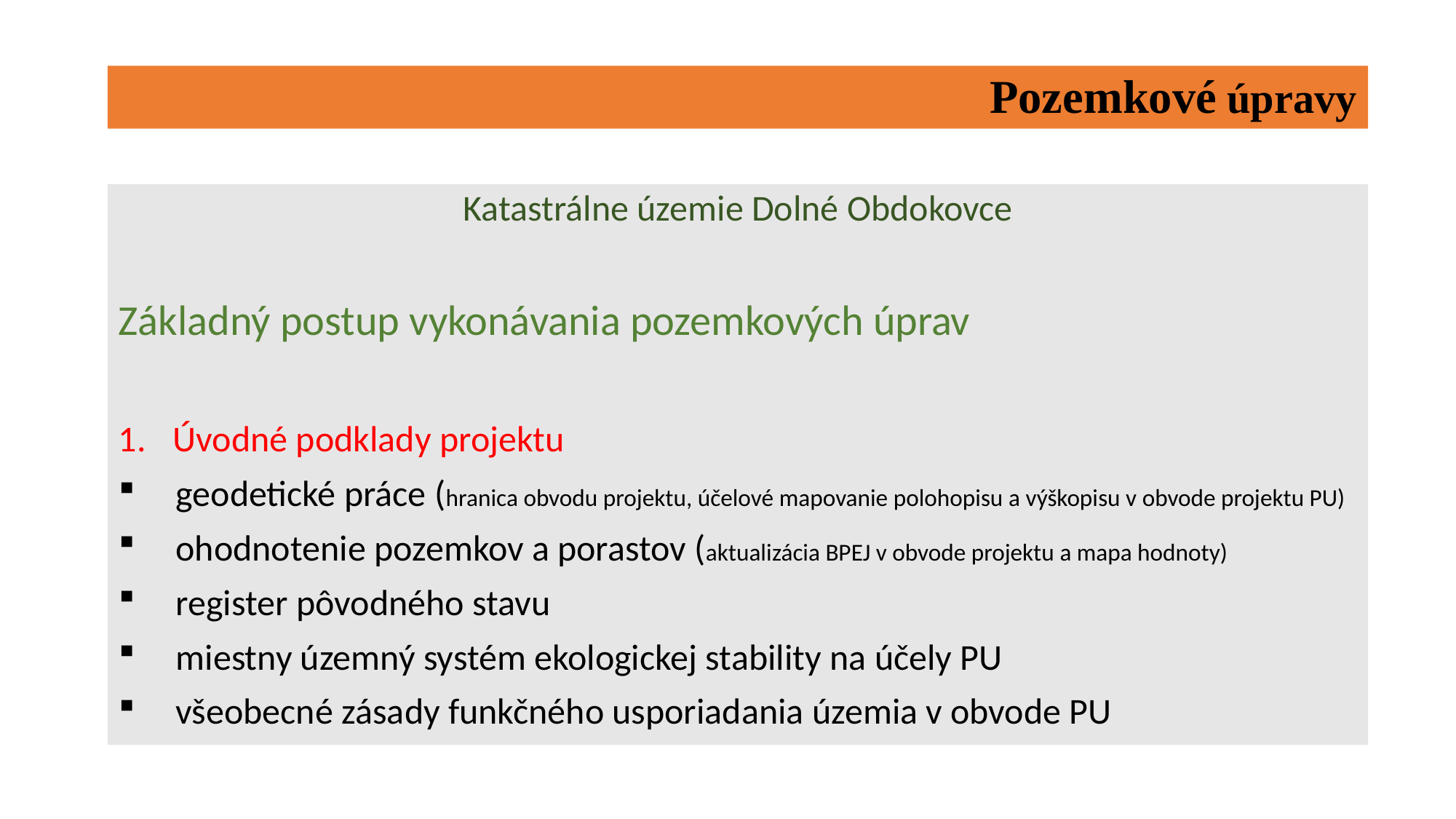

# Pozemkové úpravy
Katastrálne územie Dolné Obdokovce

Základný postup vykonávania pozemkových úprav

Úvodné podklady projektu
  geodetické práce (hranica obvodu projektu, účelové mapovanie polohopisu a výškopisu v obvode projektu PU)
  ohodnotenie pozemkov a porastov (aktualizácia BPEJ v obvode projektu a mapa hodnoty)
  register pôvodného stavu
  miestny územný systém ekologickej stability na účely PU
  všeobecné zásady funkčného usporiadania územia v obvode PU